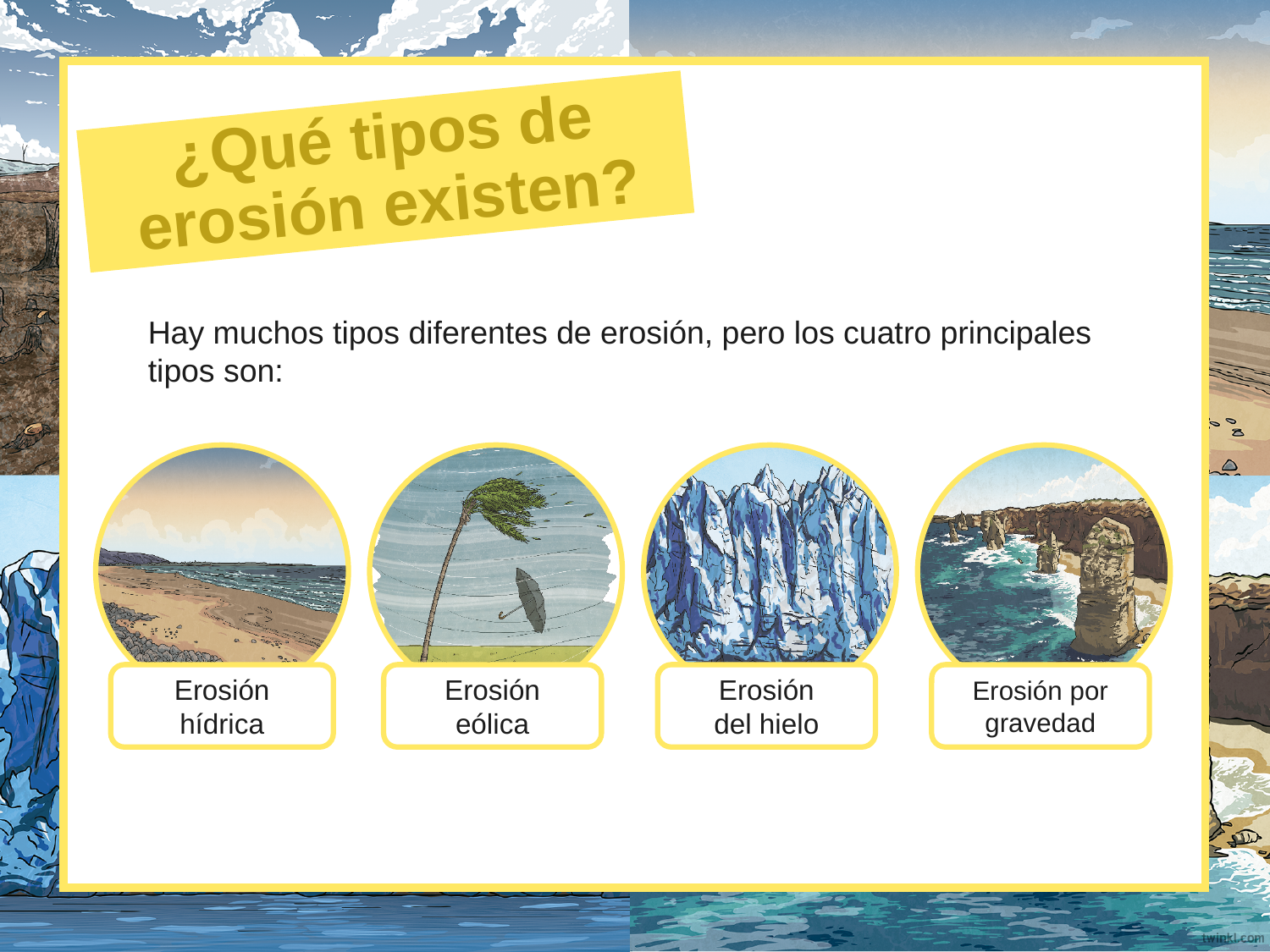

# ¿Qué tipos de erosión existen?
Hay muchos tipos diferentes de erosión, pero los cuatro principales tipos son:

Erosión
hídrica

Erosión
eólica

Erosión
del hielo

Erosión por gravedad